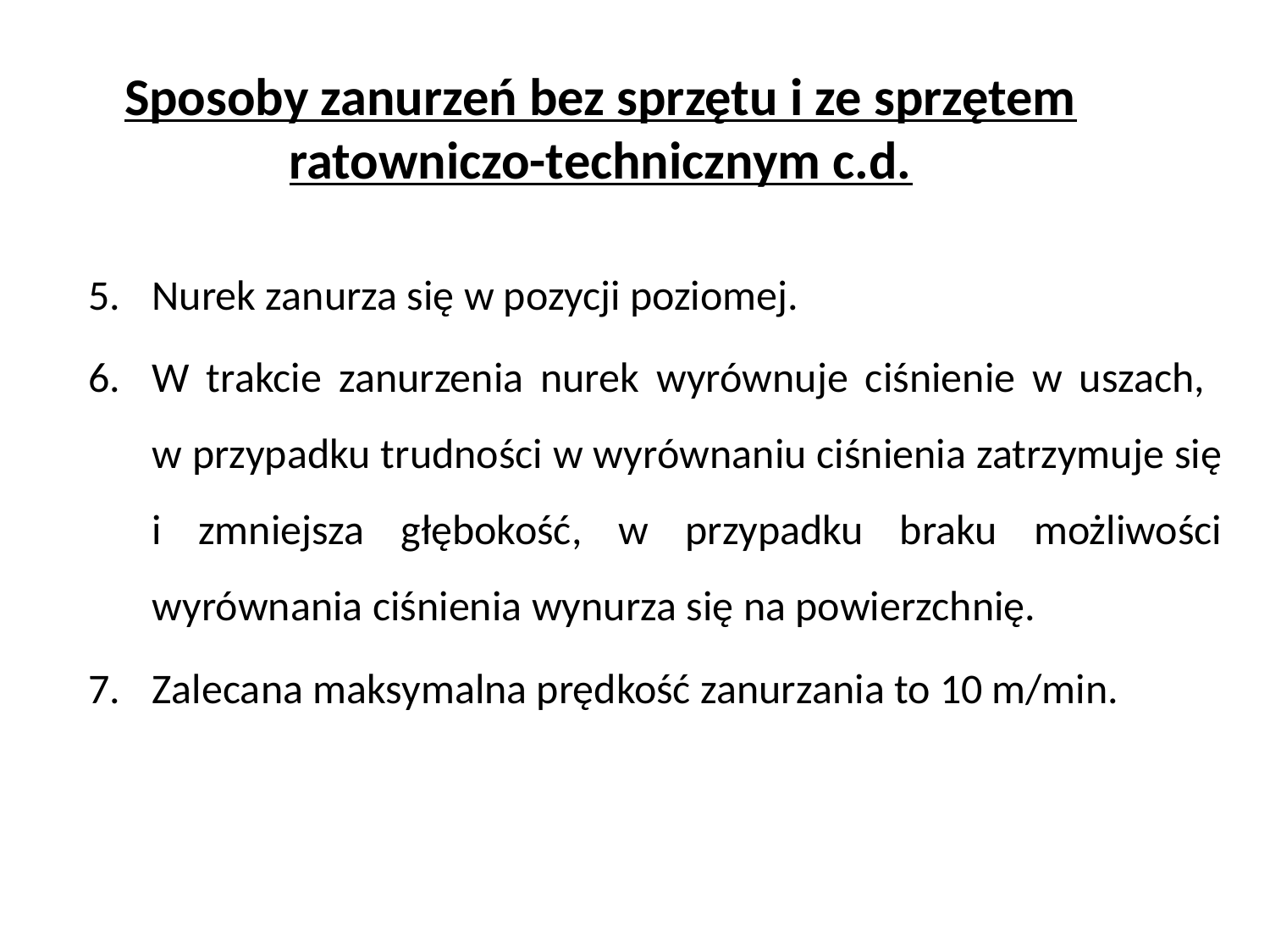

Sposoby zanurzeń bez sprzętu i ze sprzętem ratowniczo-technicznym c.d.
# Nurek zanurza się w pozycji poziomej.
W trakcie zanurzenia nurek wyrównuje ciśnienie w uszach,
w przypadku trudności w wyrównaniu ciśnienia zatrzymuje się i zmniejsza głębokość, w przypadku braku możliwości wyrównania ciśnienia wynurza się na powierzchnię.
Zalecana maksymalna prędkość zanurzania to 10 m/min.